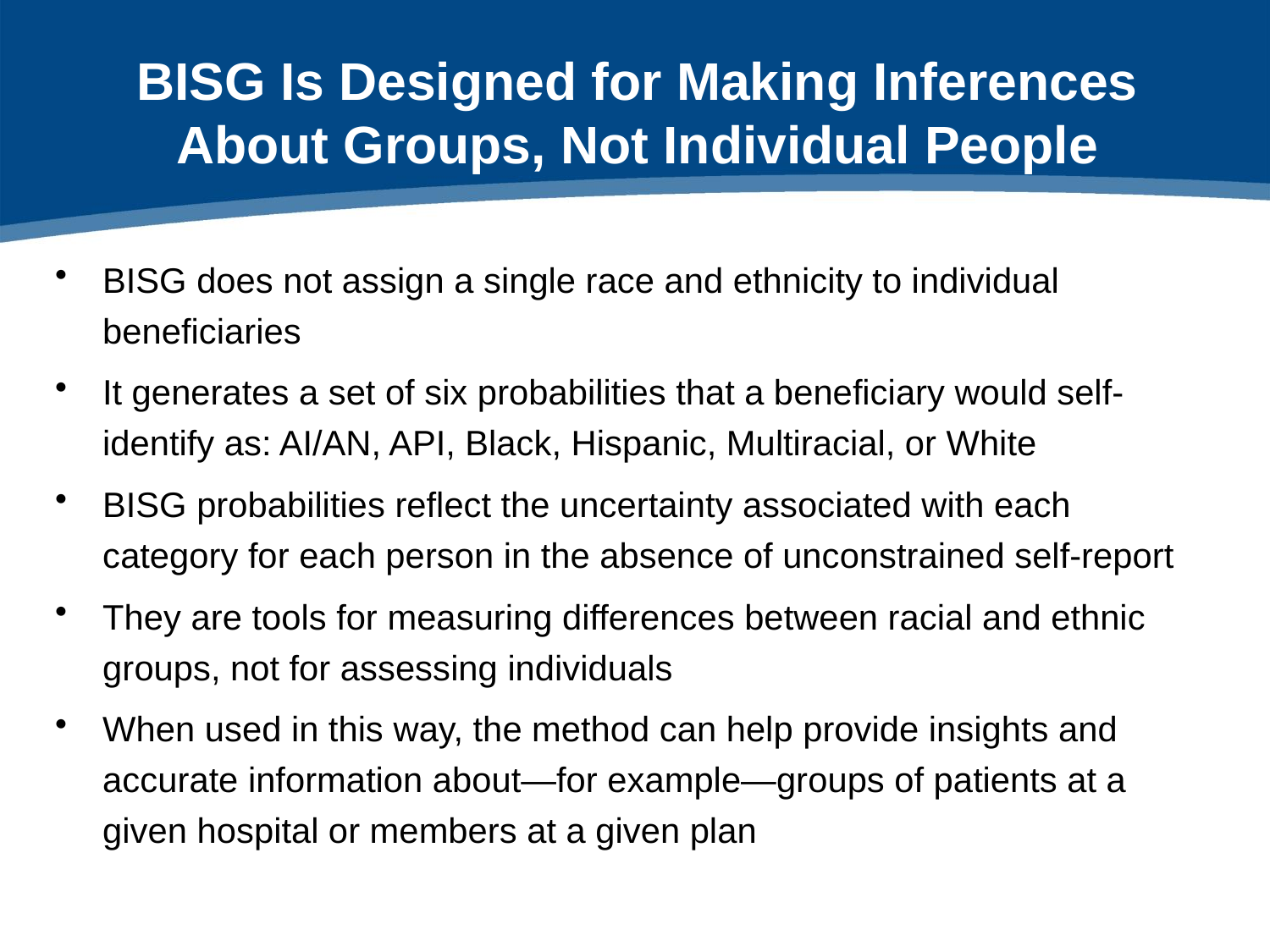

# BISG Is Designed for Making Inferences About Groups, Not Individual People
BISG does not assign a single race and ethnicity to individual beneficiaries
It generates a set of six probabilities that a beneficiary would self-identify as: AI/AN, API, Black, Hispanic, Multiracial, or White
BISG probabilities reflect the uncertainty associated with each category for each person in the absence of unconstrained self-report
They are tools for measuring differences between racial and ethnic groups, not for assessing individuals
When used in this way, the method can help provide insights and accurate information about—for example—groups of patients at a given hospital or members at a given plan